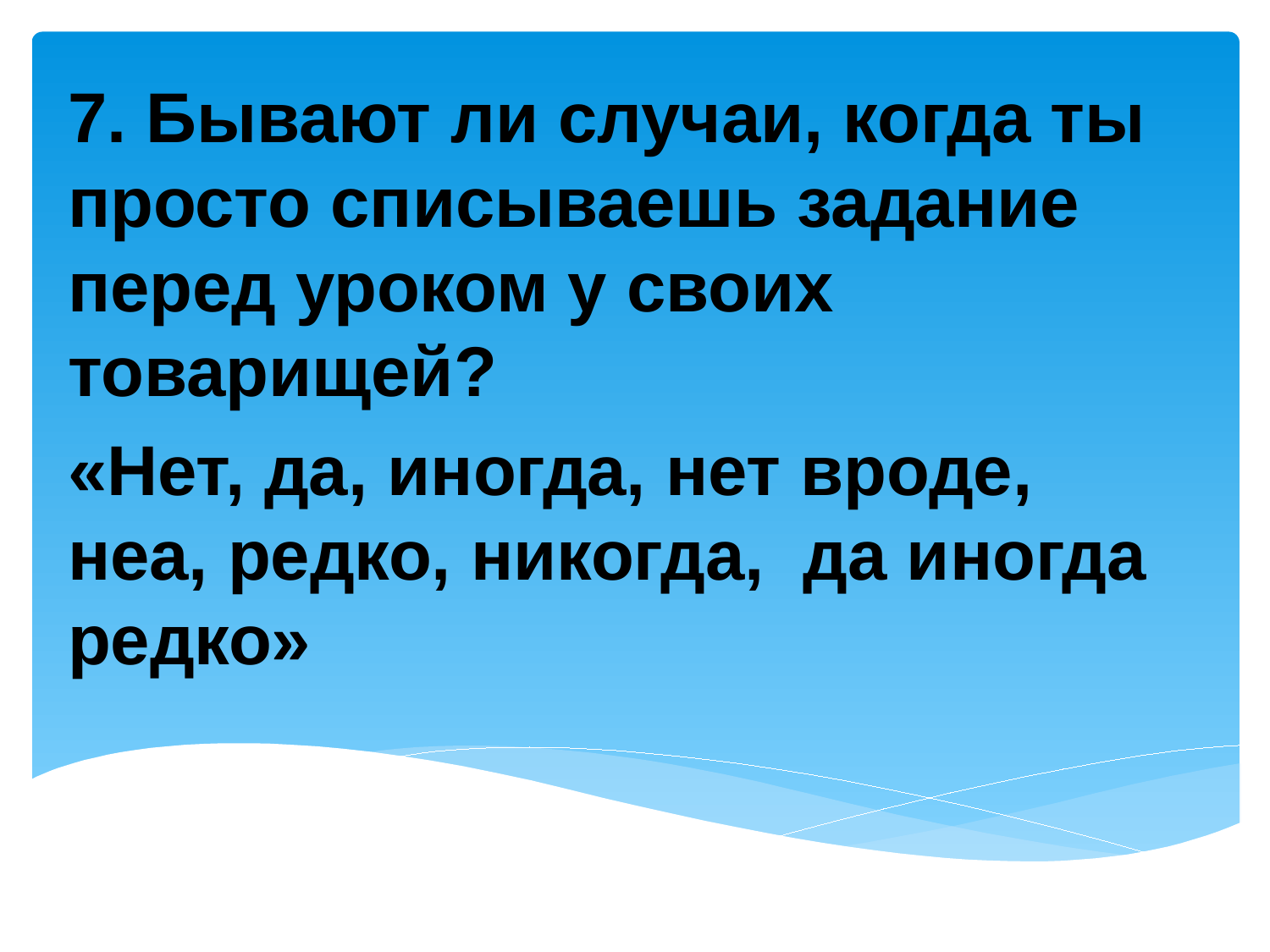

7. Бывают ли случаи, когда ты просто списываешь задание перед уроком у своих товарищей?
«Нет, да, иногда, нет вроде, неа, редко, никогда,  да иногда редко»